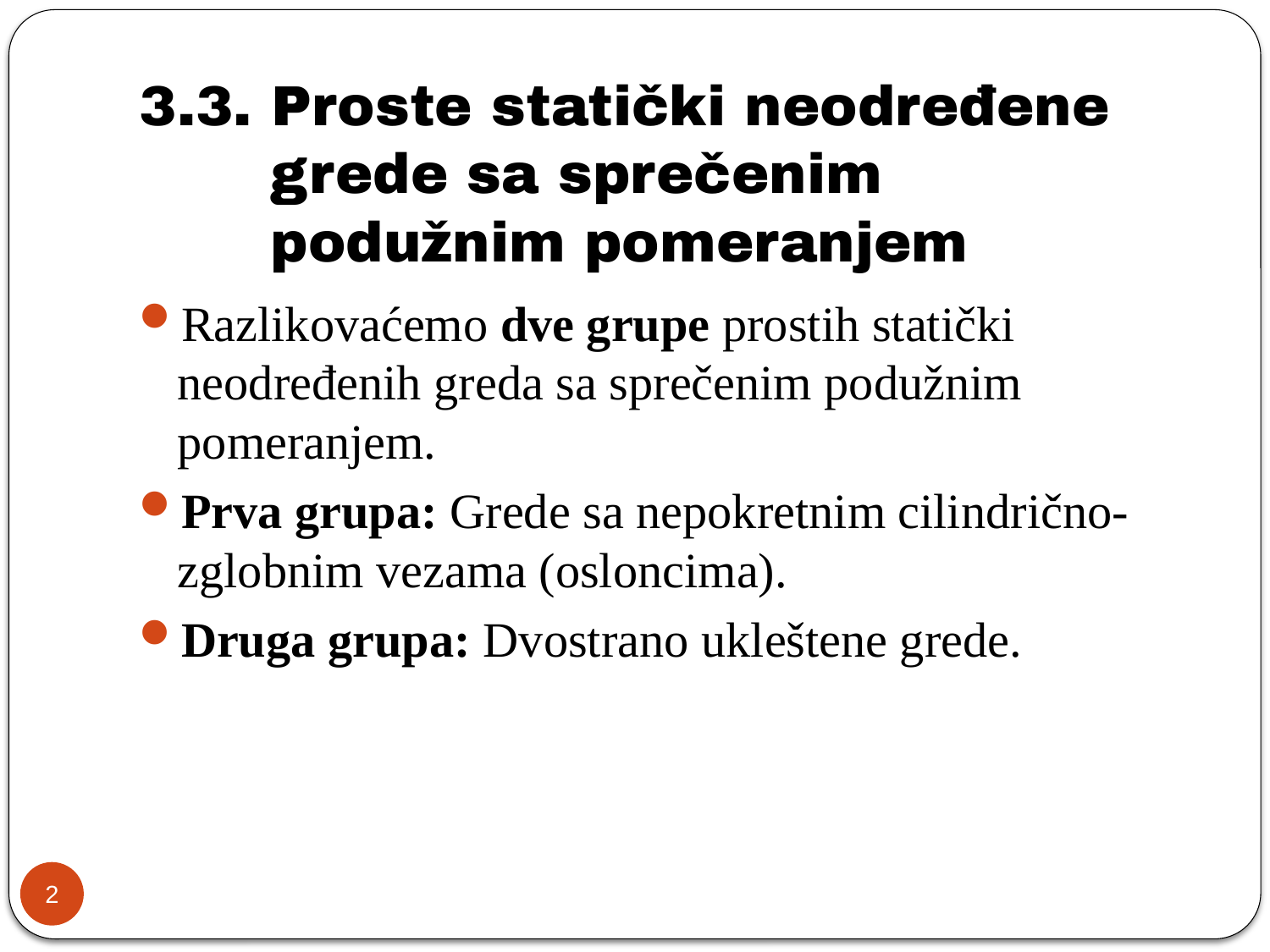

# 3.3. Proste statički neodređene grede sa sprečenim podužnim pomeranjem
Razlikovaćemo dve grupe prostih statički neodređenih greda sa sprečenim podužnim pomeranjem.
Prva grupa: Grede sa nepokretnim cilindrično-zglobnim vezama (osloncima).
Druga grupa: Dvostrano ukleštene grede.
2